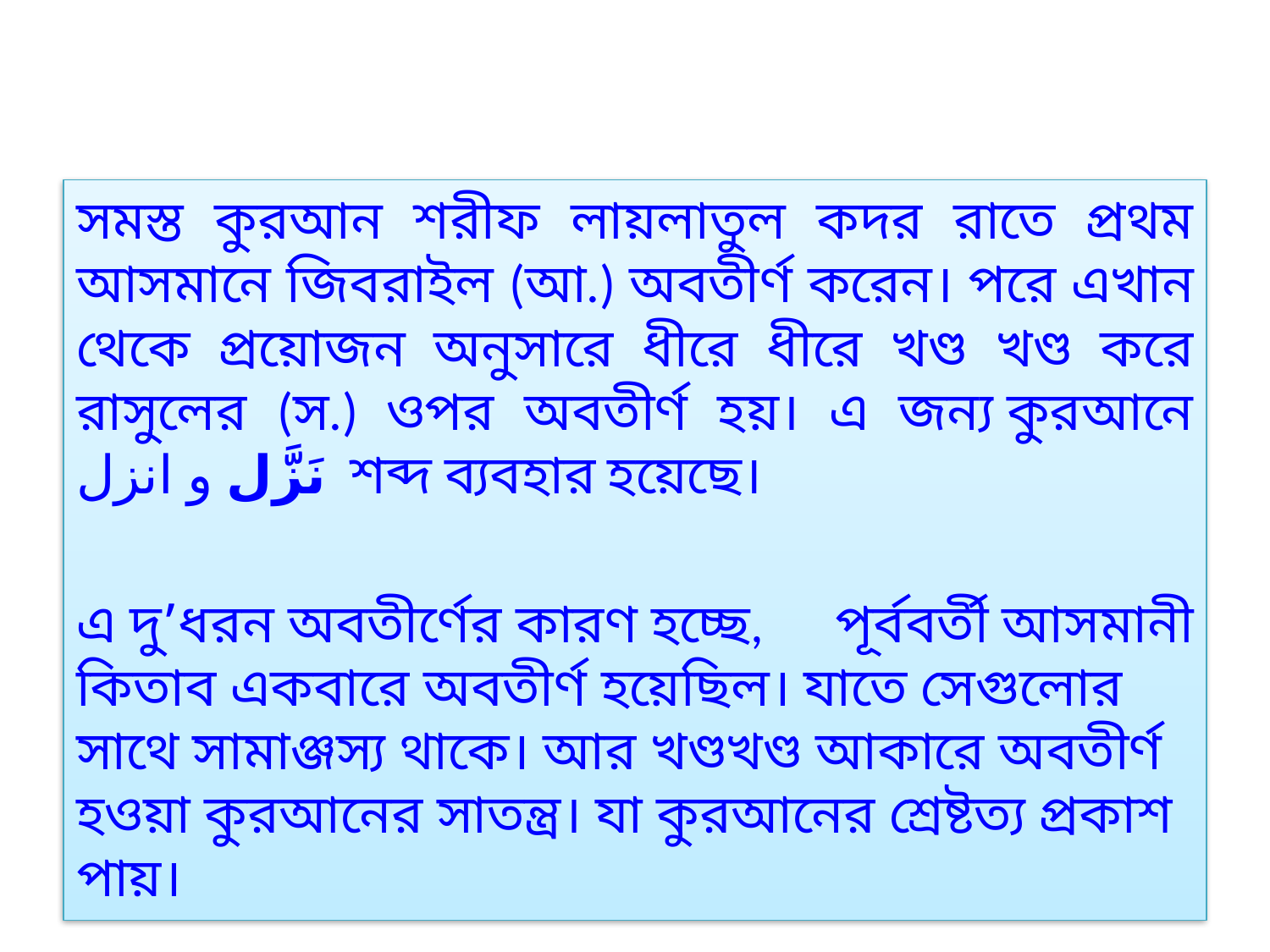

সমস্ত কুরআন শরীফ লায়লাতুল কদর রাতে প্রথম আসমানে জিবরাইল (আ.) অবতীর্ণ করেন। পরে এখান থেকে প্রয়োজন অনুসারে ধীরে ধীরে খণ্ড খণ্ড করে রাসুলের (স.) ওপর অবতীর্ণ হয়। এ জন্য কুরআনে نَزَّل و انزل  শব্দ ব্যবহার হয়েছে।

এ দু’ধরন অবতীর্ণের কারণ হচ্ছে, পূর্ববর্তী আসমানী কিতাব একবারে অবতীর্ণ হয়েছিল। যাতে সেগুলোর সাথে সামাঞ্জস্য থাকে। আর খণ্ডখণ্ড আকারে অবতীর্ণ হওয়া কুরআনের সাতন্ত্র। যা কুরআনের শ্রেষ্টত্য প্রকাশ পায়।